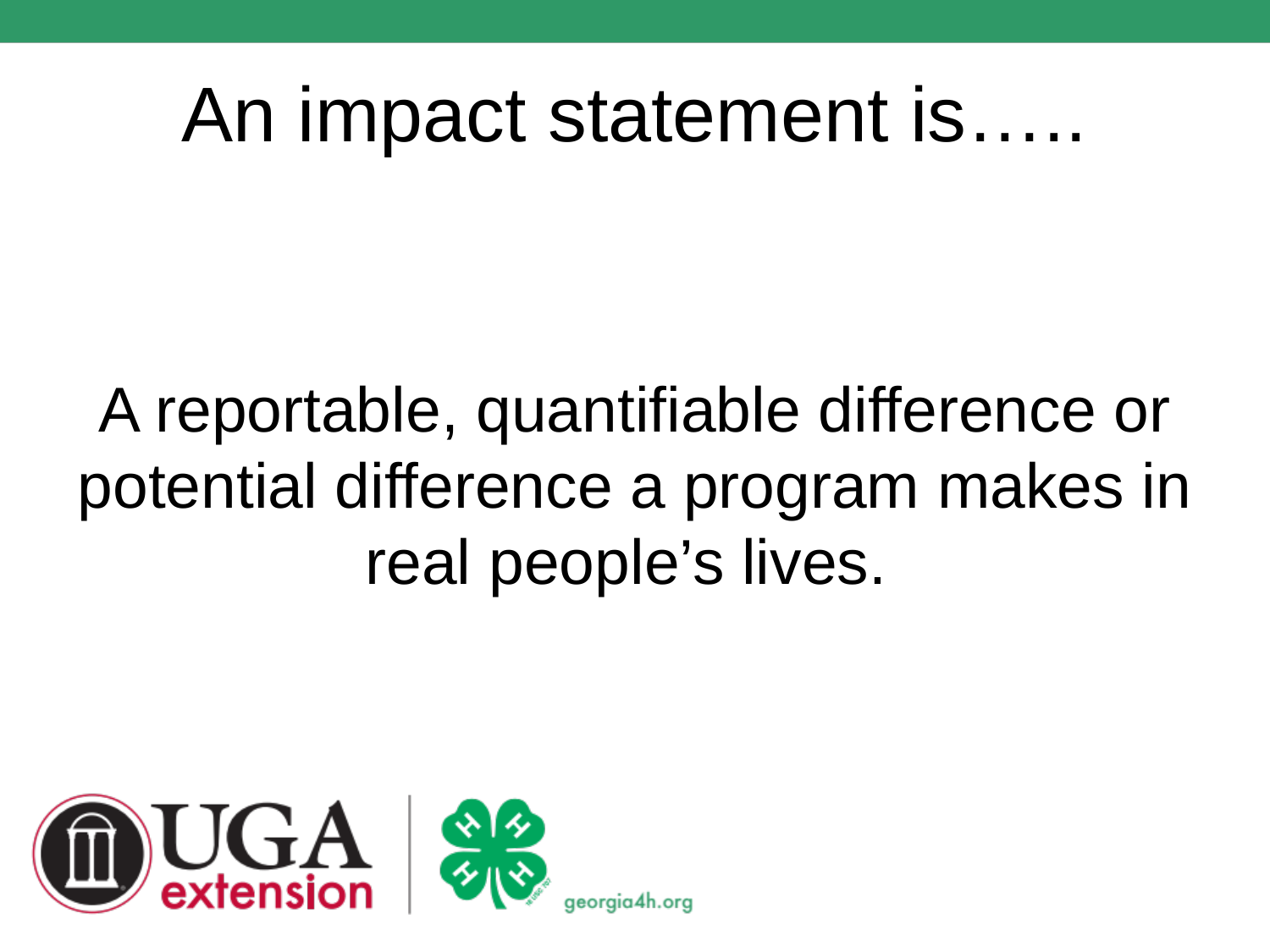

# An impact statement is…..

A reportable, quantifiable difference or potential difference a program makes in real people’s lives.